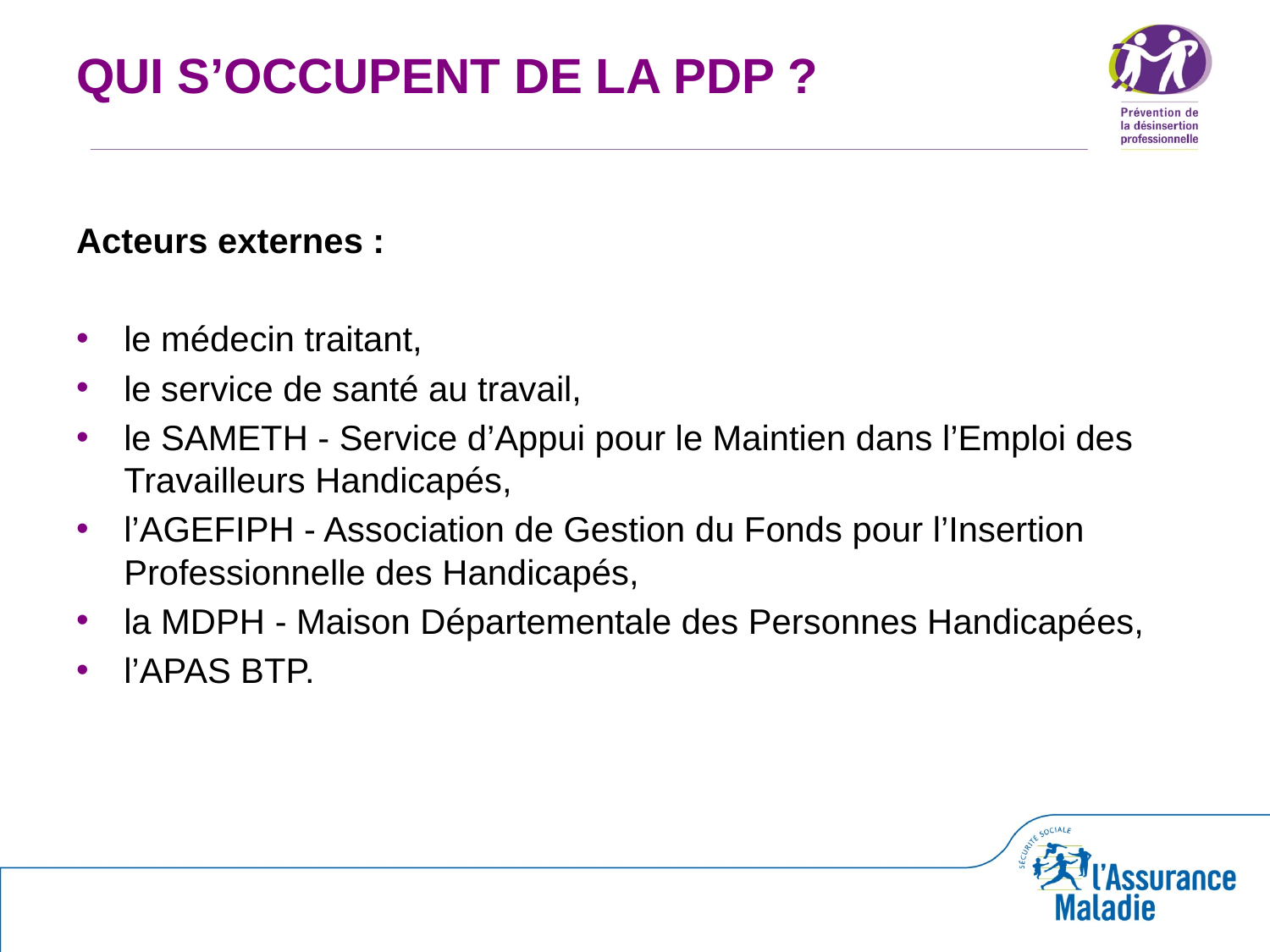

# QUI S’OCCUPENT DE LA PDP ?
Acteurs externes :

le médecin traitant,
le service de santé au travail,
le SAMETH - Service d’Appui pour le Maintien dans l’Emploi des Travailleurs Handicapés,
l’AGEFIPH - Association de Gestion du Fonds pour l’Insertion Professionnelle des Handicapés,
la MDPH - Maison Départementale des Personnes Handicapées,
l’APAS BTP.